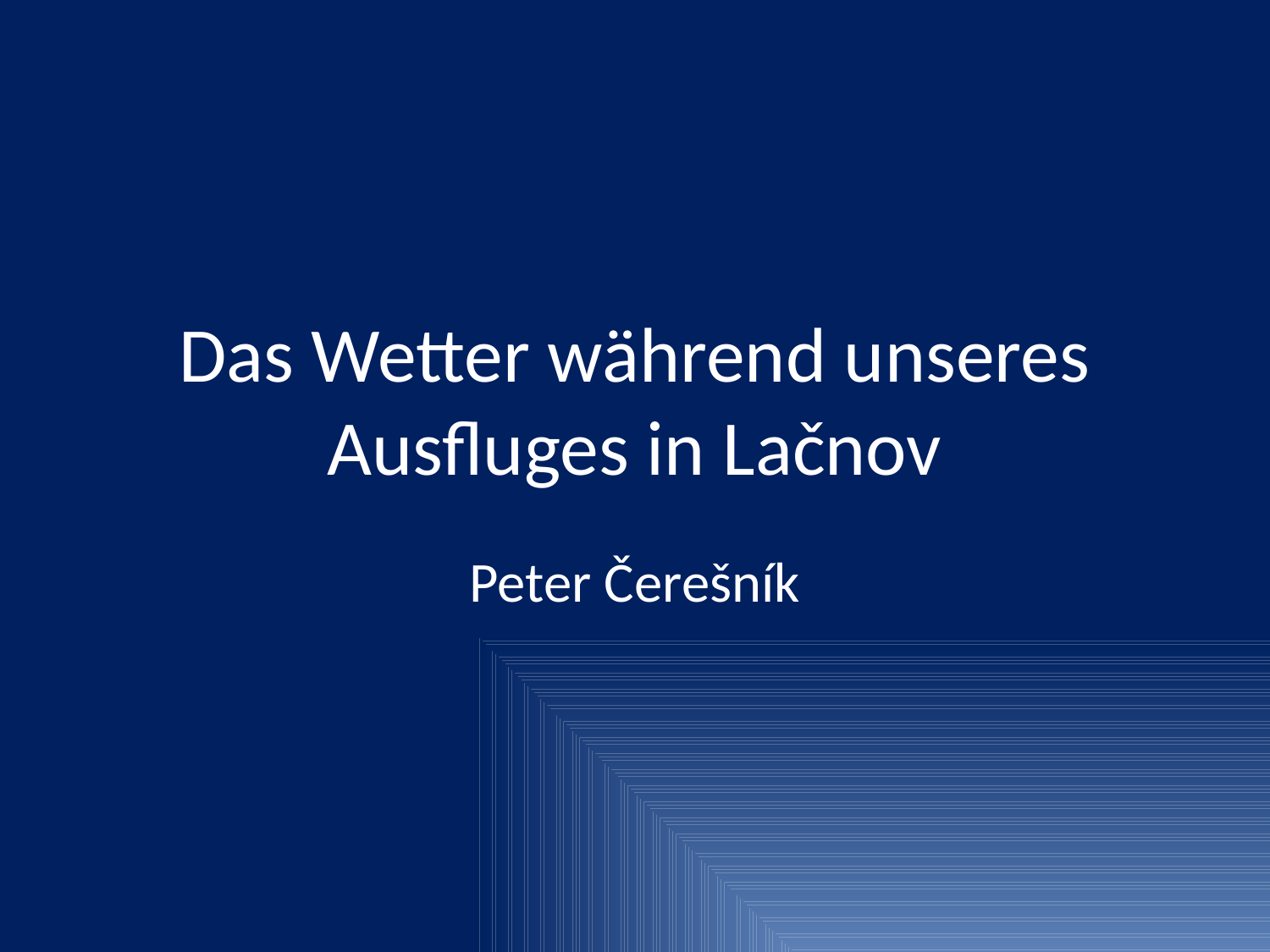

# Das Wetter während unseres Ausfluges in Lačnov
Peter Čerešník